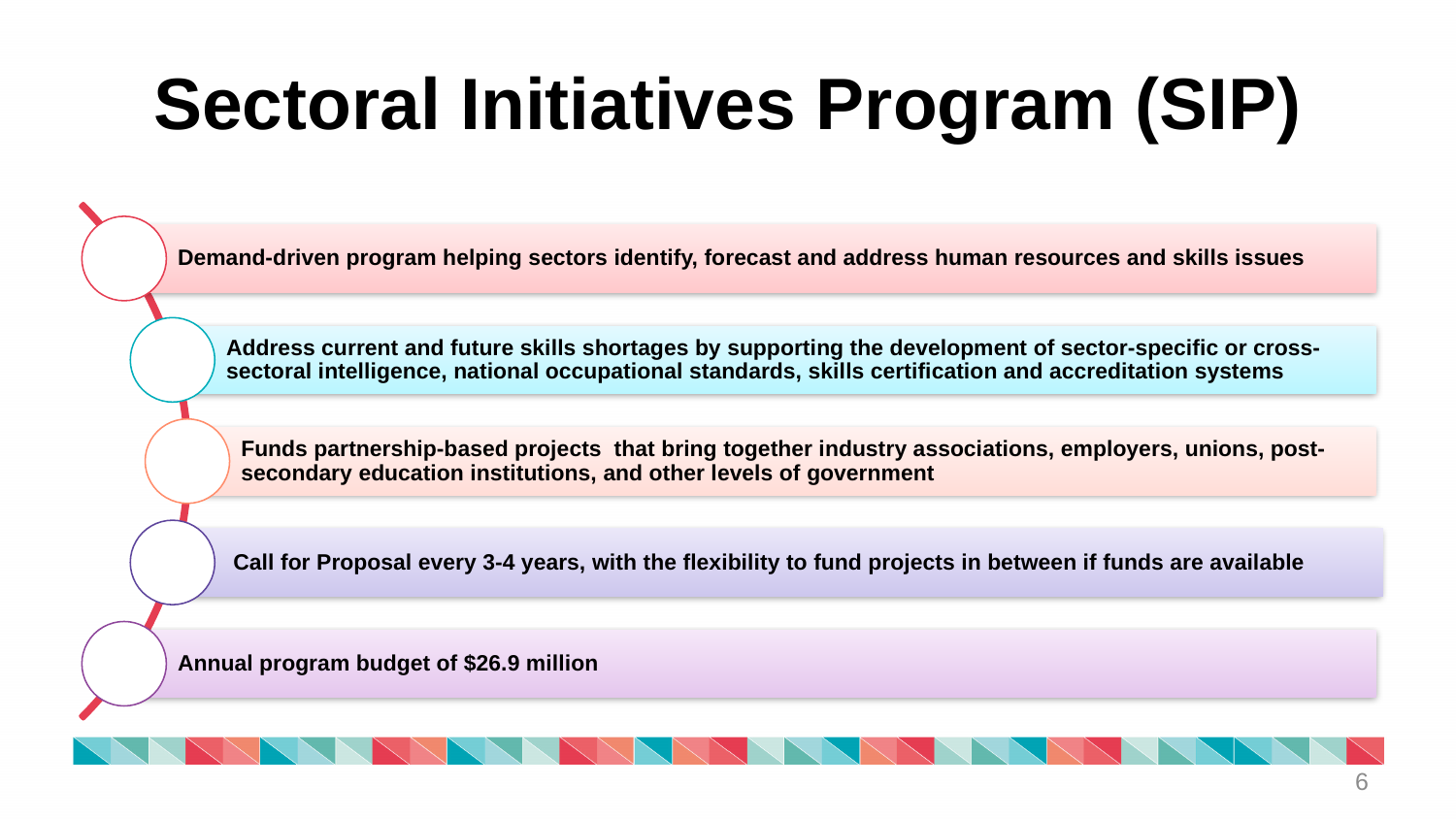

# Sectoral Initiatives Program (SIP)
Demand-driven program helping sectors identify, forecast and address human resources and skills issues
Address current and future skills shortages by supporting the development of sector-specific or cross-sectoral intelligence, national occupational standards, skills certification and accreditation systems
Funds partnership-based projects  that bring together industry associations, employers, unions, post-secondary education institutions, and other levels of government
Call for Proposal every 3-4 years, with the flexibility to fund projects in between if funds are available
Annual program budget of $26.9 million
6